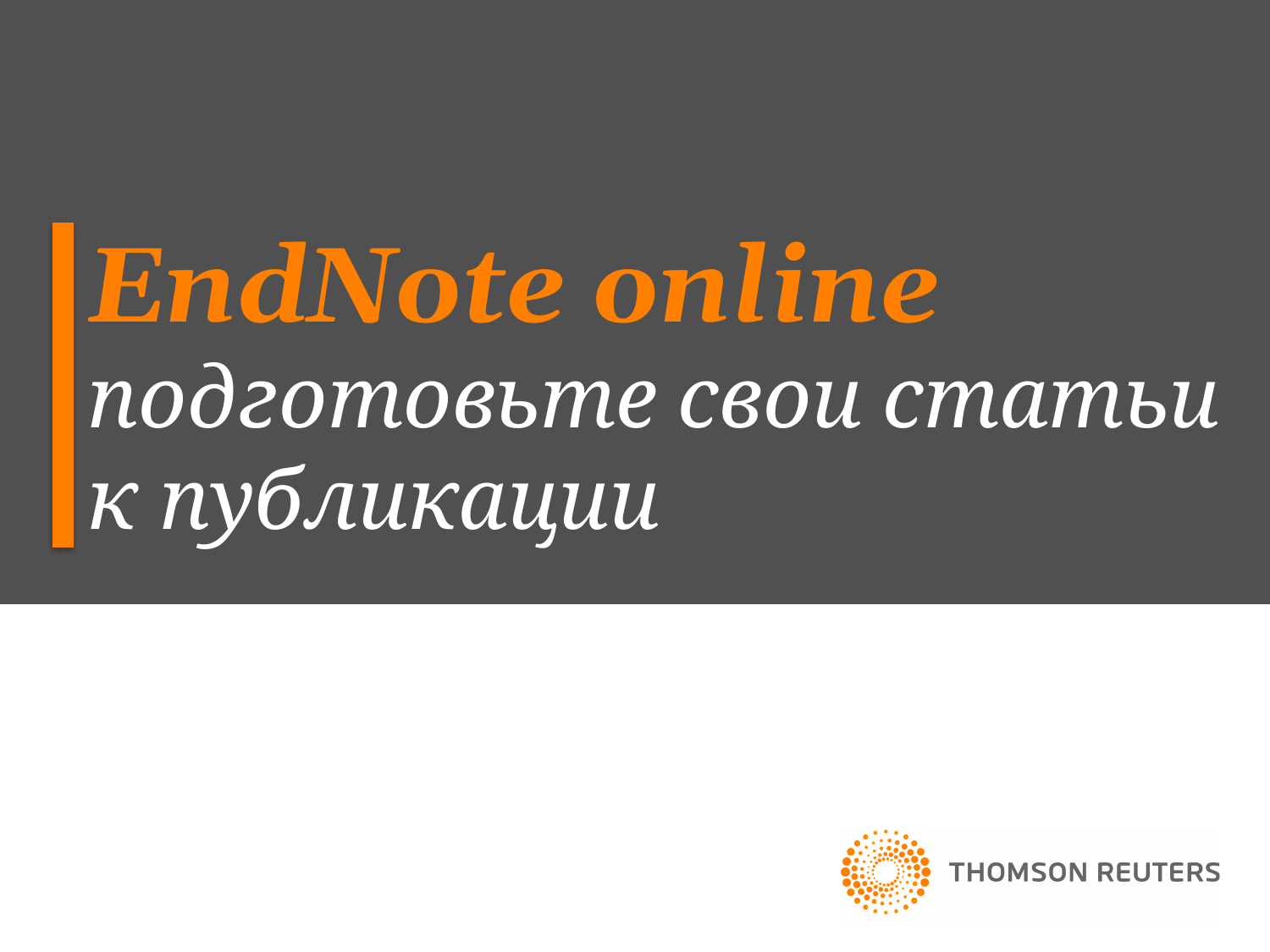

# EndNote online подготовьте свои статьи к публикации